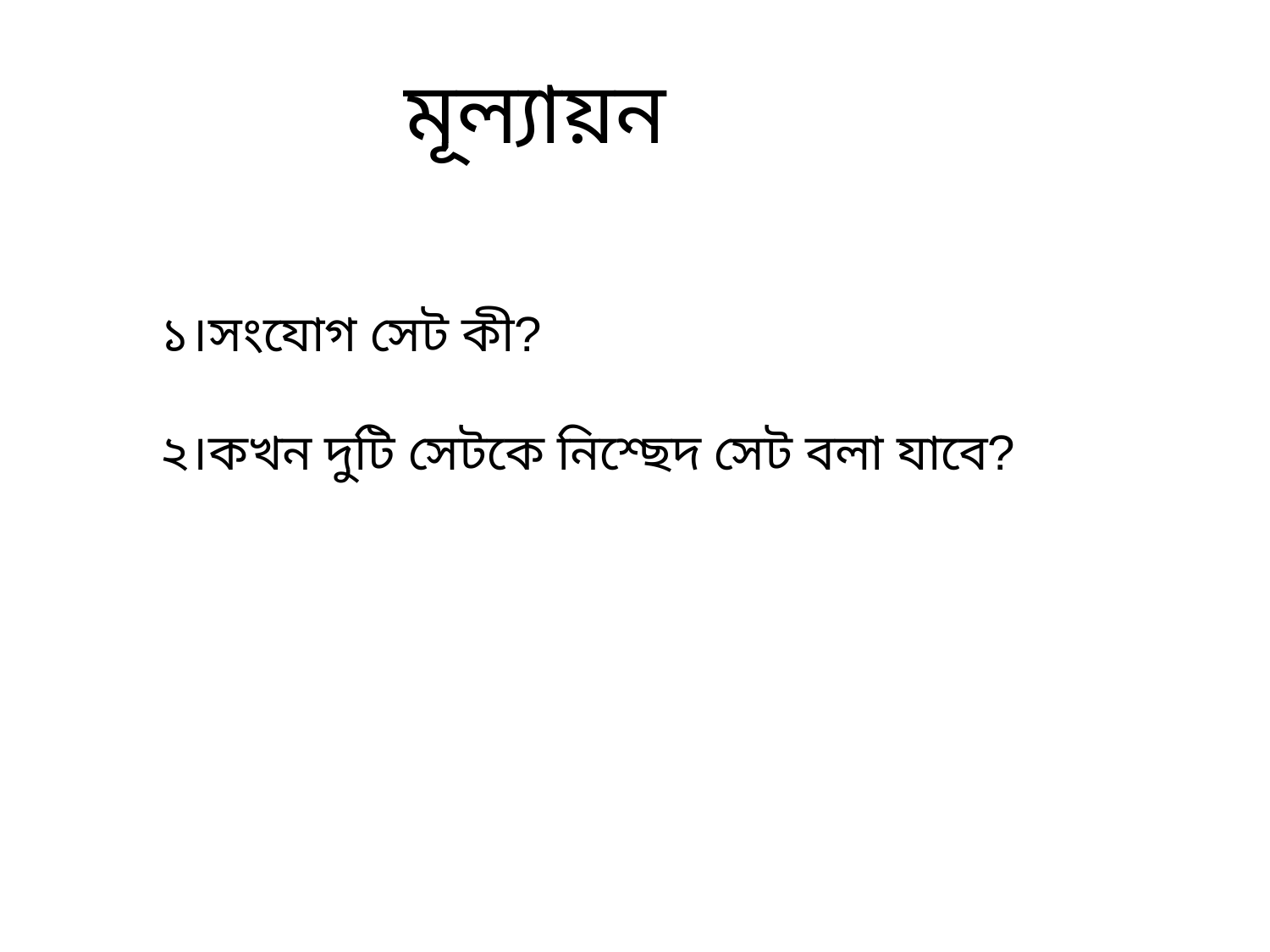

মূল্যায়ন
১।সংযোগ সেট কী?

২।কখন দুটি সেটকে নিশ্ছেদ সেট বলা যাবে?